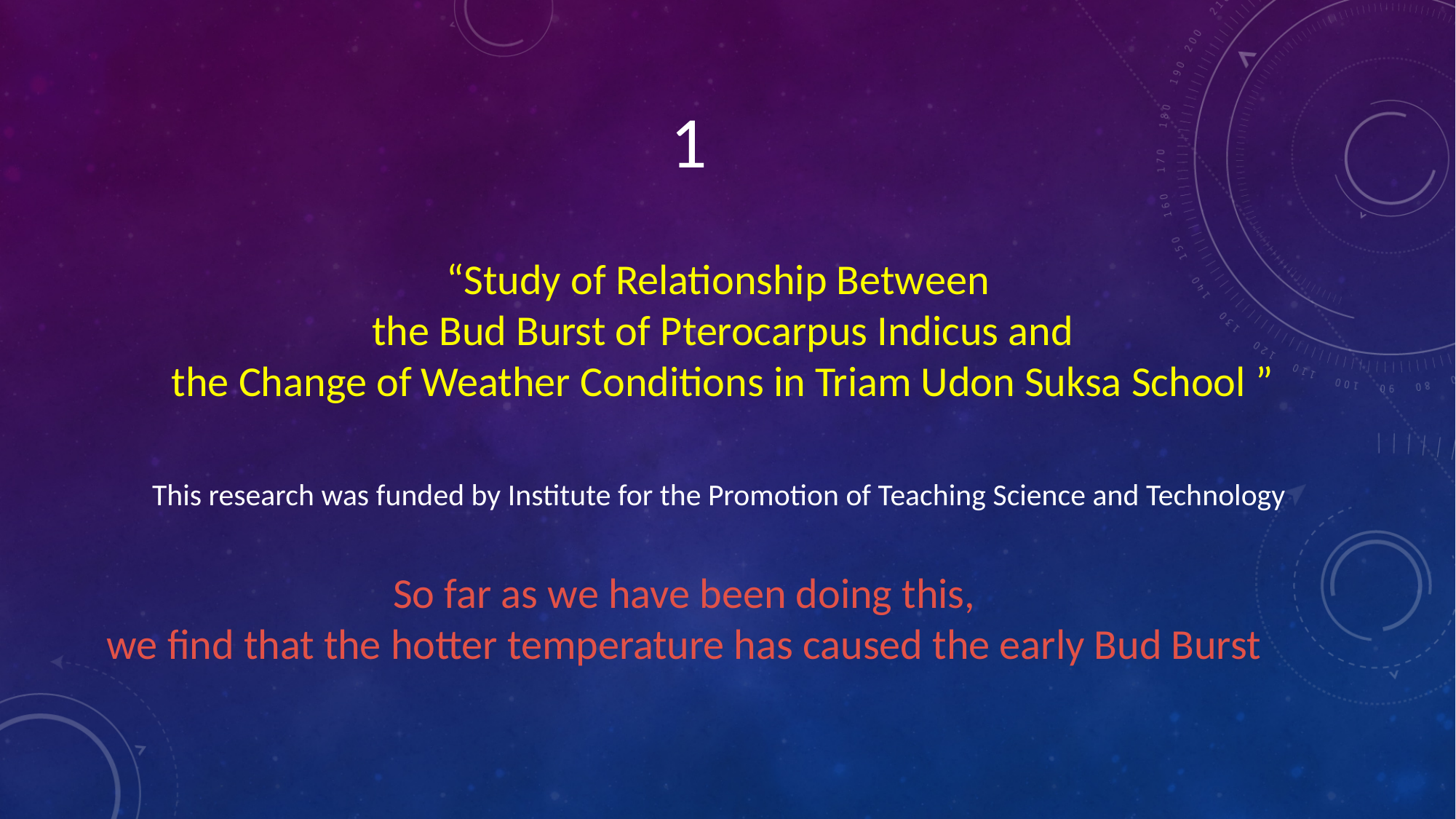

1
“Study of Relationship Between
the Bud Burst of Pterocarpus Indicus and
the Change of Weather Conditions in Triam Udon Suksa School ”
This research was funded by Institute for the Promotion of Teaching Science and Technology
So far as we have been doing this,
we find that the hotter temperature has caused the early Bud Burst